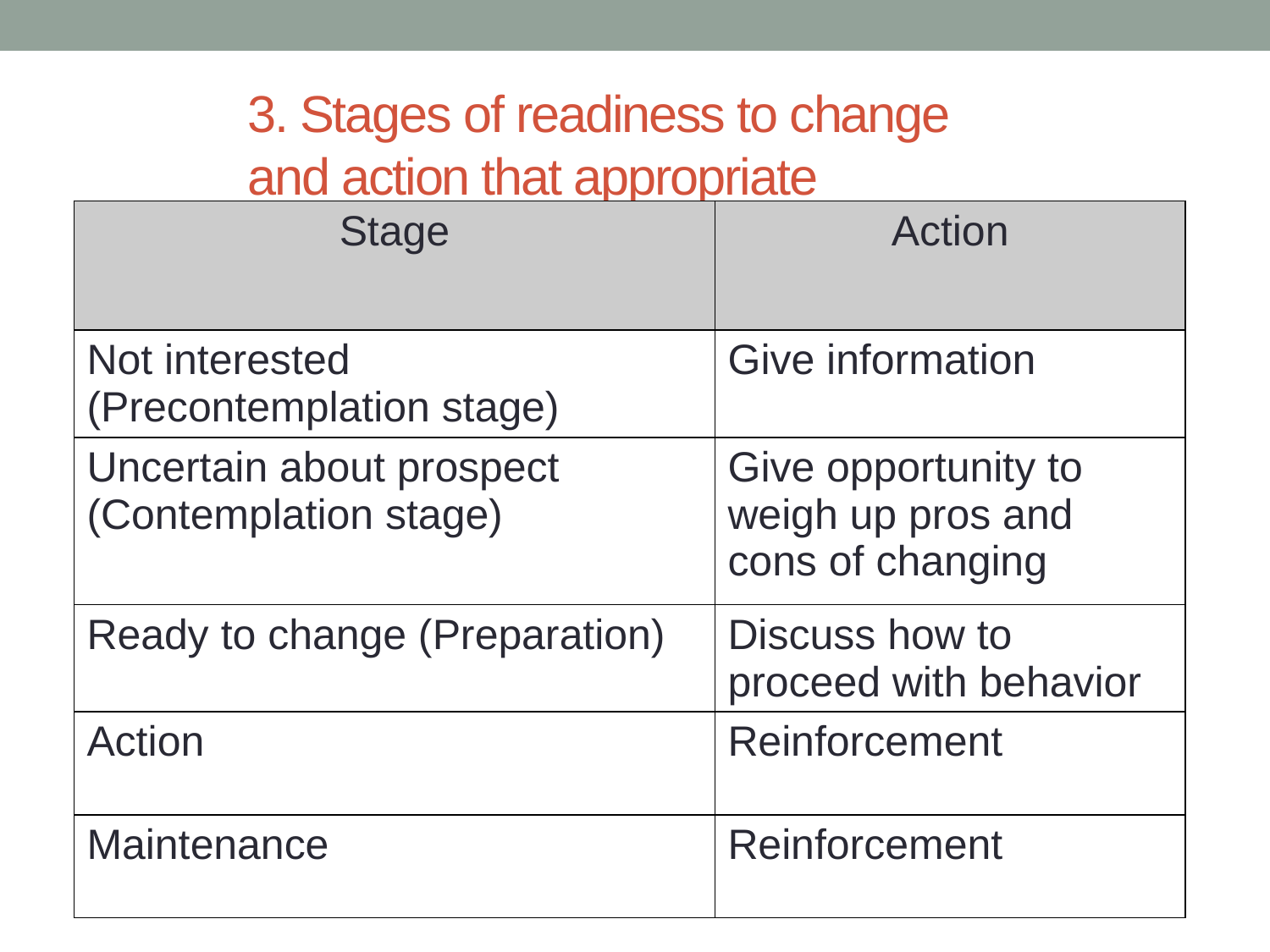

# 3. Stages of readiness to change and action that appropriate
| Stage | Action |
| --- | --- |
| Not interested (Precontemplation stage) | Give information |
| Uncertain about prospect (Contemplation stage) | Give opportunity to weigh up pros and cons of changing |
| Ready to change (Preparation) | Discuss how to proceed with behavior |
| Action | Reinforcement |
| Maintenance | Reinforcement |